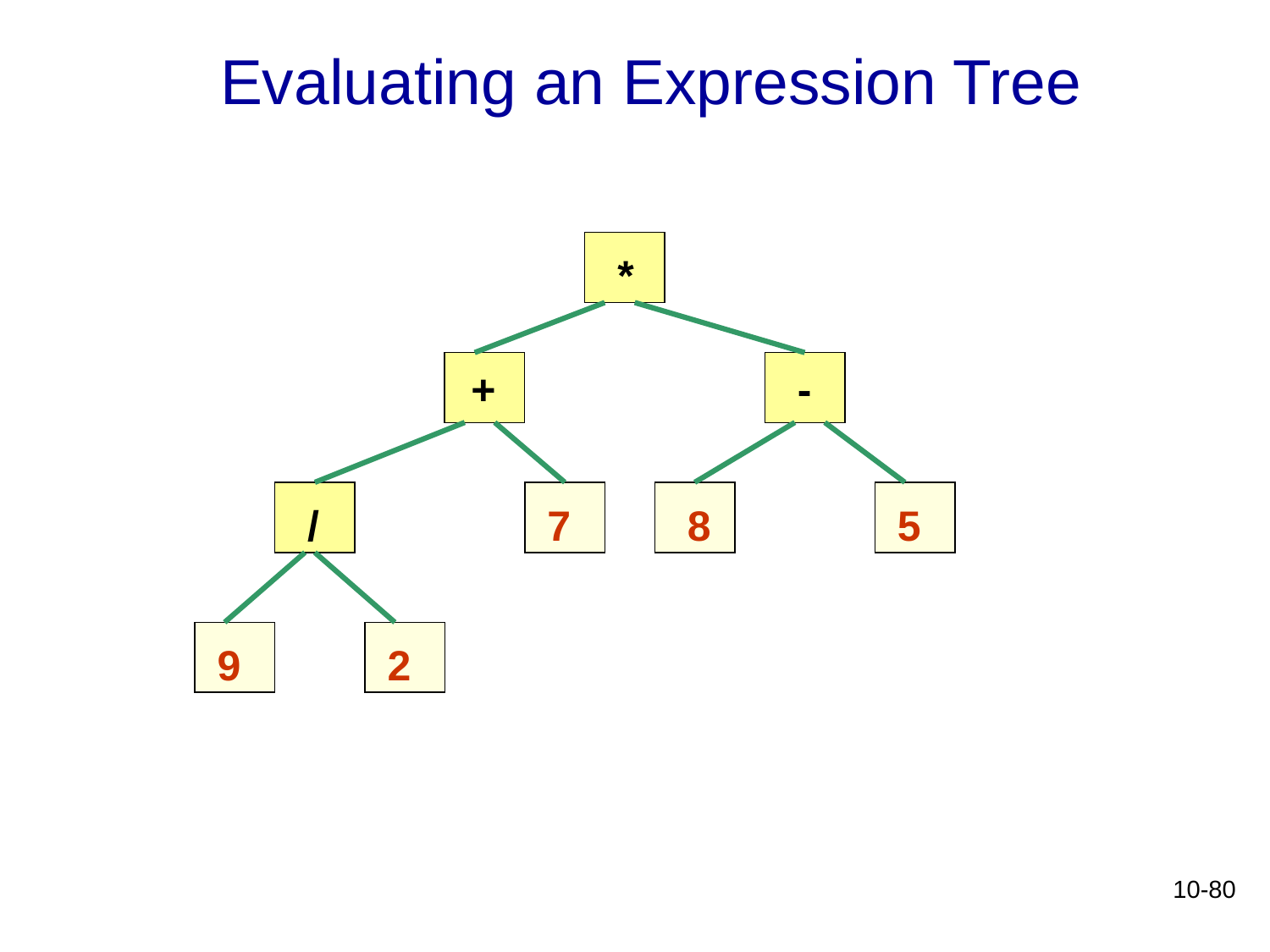

# Evaluating an Expression Tree

*

+
-

/
7
8
5

9
2
10-80